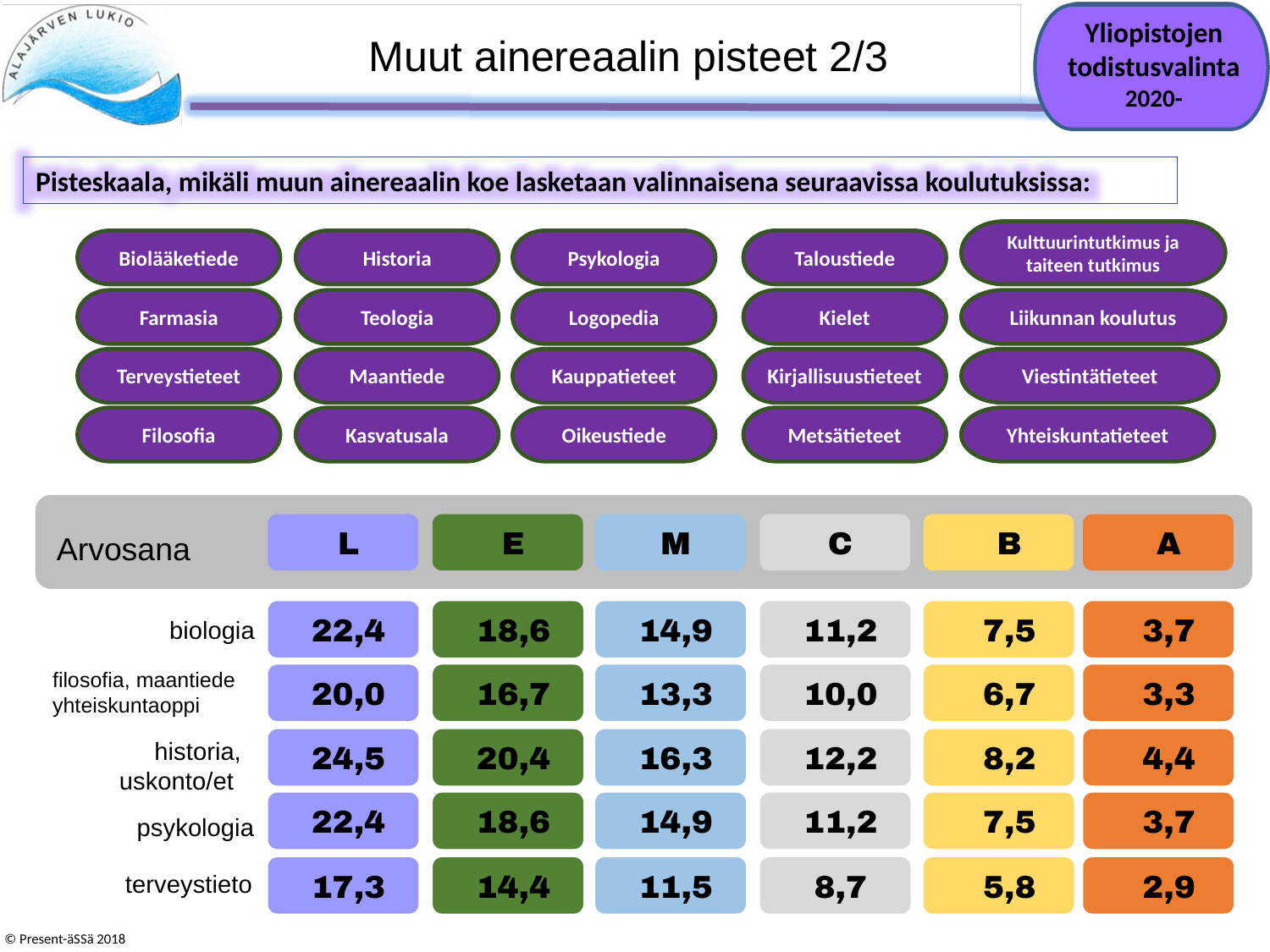

# Muut ainereaalin pisteet 2/3
Yliopistojen todistusvalinta 2020-
Pisteskaala, mikäli muun ainereaalin koe lasketaan valinnaisena seuraavissa koulutuksissa:
Kulttuurintutkimus ja taiteen tutkimus
Biolääketiede
Historia
Psykologia
Taloustiede
Farmasia
Teologia
Logopedia
Kielet
Liikunnan koulutus
Terveystieteet
Maantiede
Kauppatieteet
Kirjallisuustieteet
Viestintätieteet
Filosofia
Kasvatusala
Oikeustiede
Metsätieteet
Yhteiskuntatieteet

 L
 E
 M
 C
  B
  A
Arvosana
 22,4
 18,6
 14,9
 11,2
  7,5
  3,7
biologia
filosofia, maantiede
yhteiskuntaoppi
 20,0
 16,7
 13,3
 10,0
  6,7
  3,3
 24,5
 20,4
 16,3
 12,2
  8,2
  4,4
historia,
uskonto/et
 22,4
 18,6
 14,9
 11,2
  7,5
  3,7
psykologia
 17,3
 14,4
 11,5
 8,7
  5,8
  2,9
terveystieto